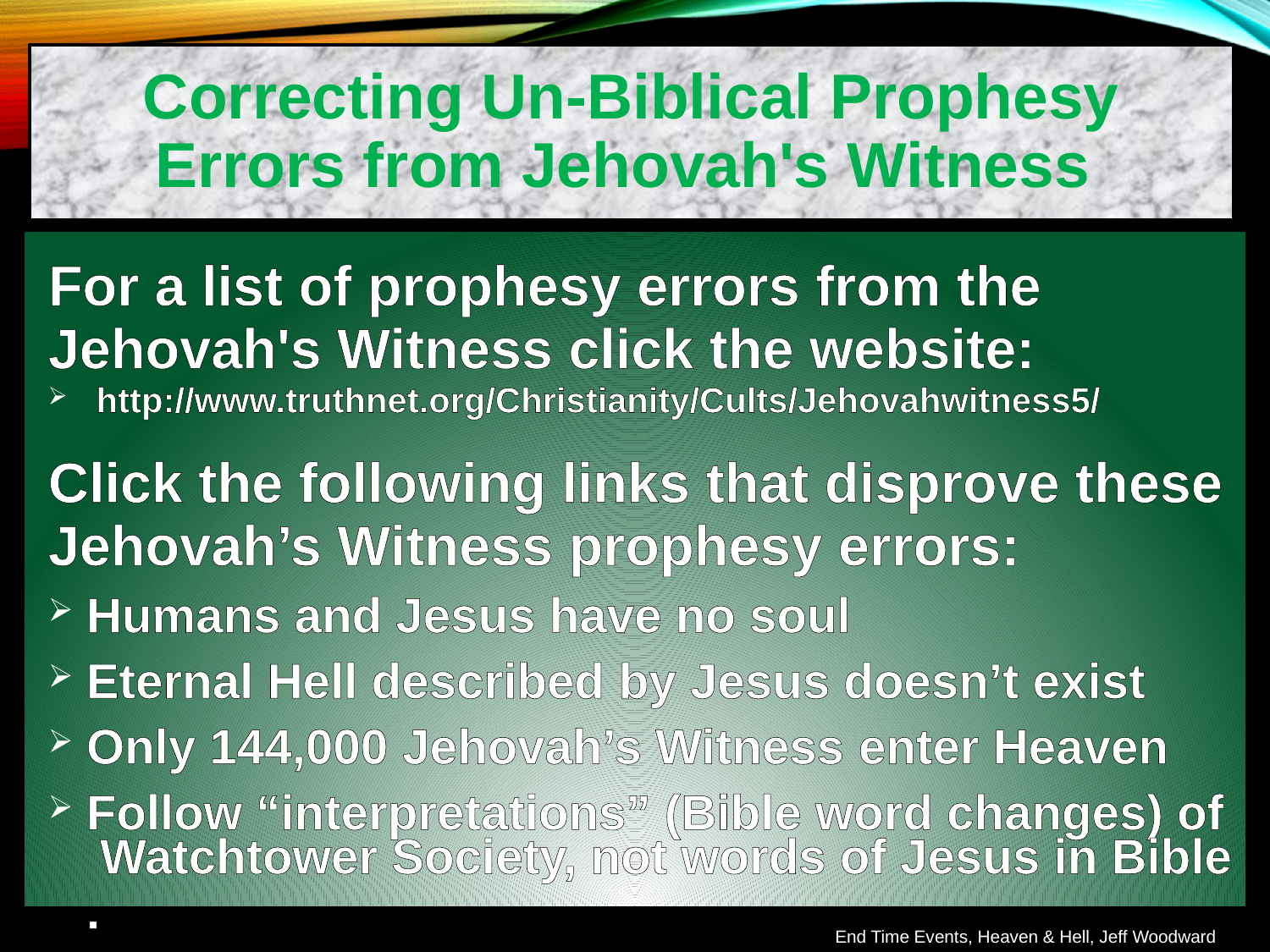

Correcting Un-Biblical Prophesy Errors from Jehovah's Witness
For a list of prophesy errors from the Jehovah's Witness click the website:
 http://www.truthnet.org/Christianity/Cults/Jehovahwitness5/
Click the following links that disprove these Jehovah’s Witness prophesy errors:
Humans and Jesus have no soul
Eternal Hell described by Jesus doesn’t exist
Only 144,000 Jehovah’s Witness enter Heaven
Follow “interpretations” (Bible word changes) of Watchtower Society, not words of Jesus in Bible.
End Time Events, Heaven & Hell, Jeff Woodward